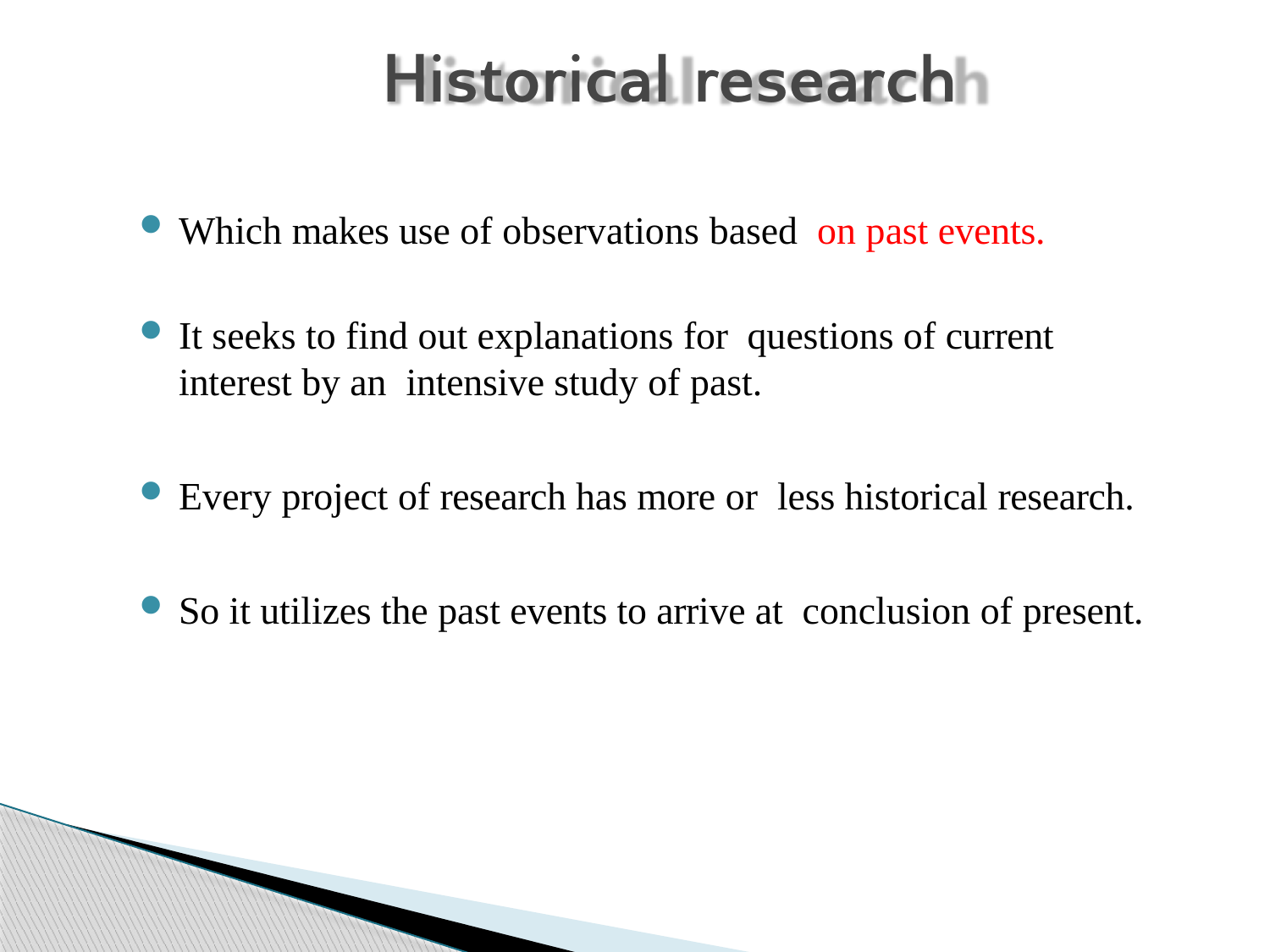

# Historical research
Which makes use of observations based  on past events.

It seeks to find out explanations for  questions of current interest by an  intensive study of past.

Every project of research has more or  less historical research.

So it utilizes the past events to arrive at  conclusion of present.